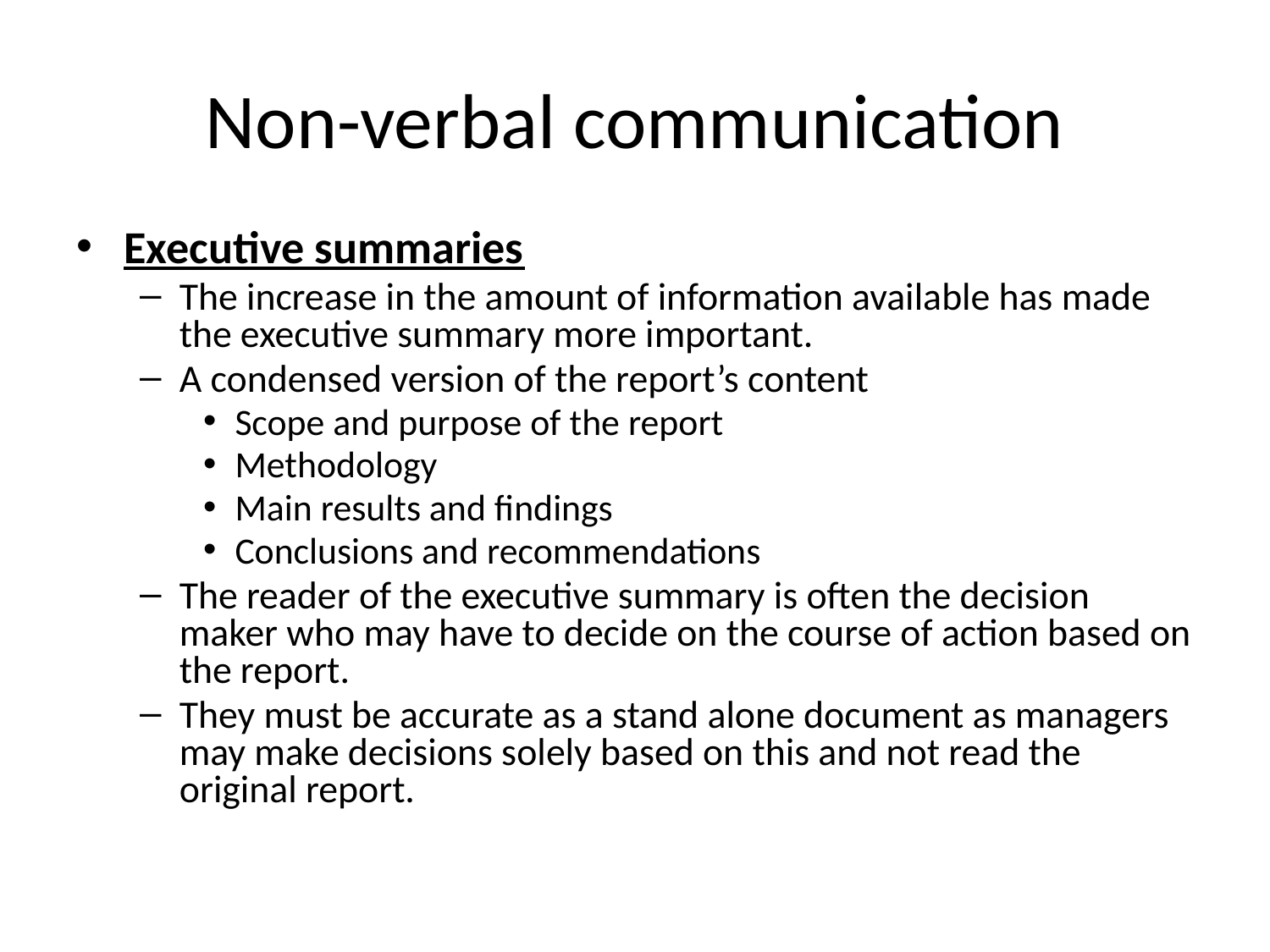

# Non-verbal communication
Executive summaries
The increase in the amount of information available has made the executive summary more important.
A condensed version of the report’s content
Scope and purpose of the report
Methodology
Main results and findings
Conclusions and recommendations
The reader of the executive summary is often the decision maker who may have to decide on the course of action based on the report.
They must be accurate as a stand alone document as managers may make decisions solely based on this and not read the original report.